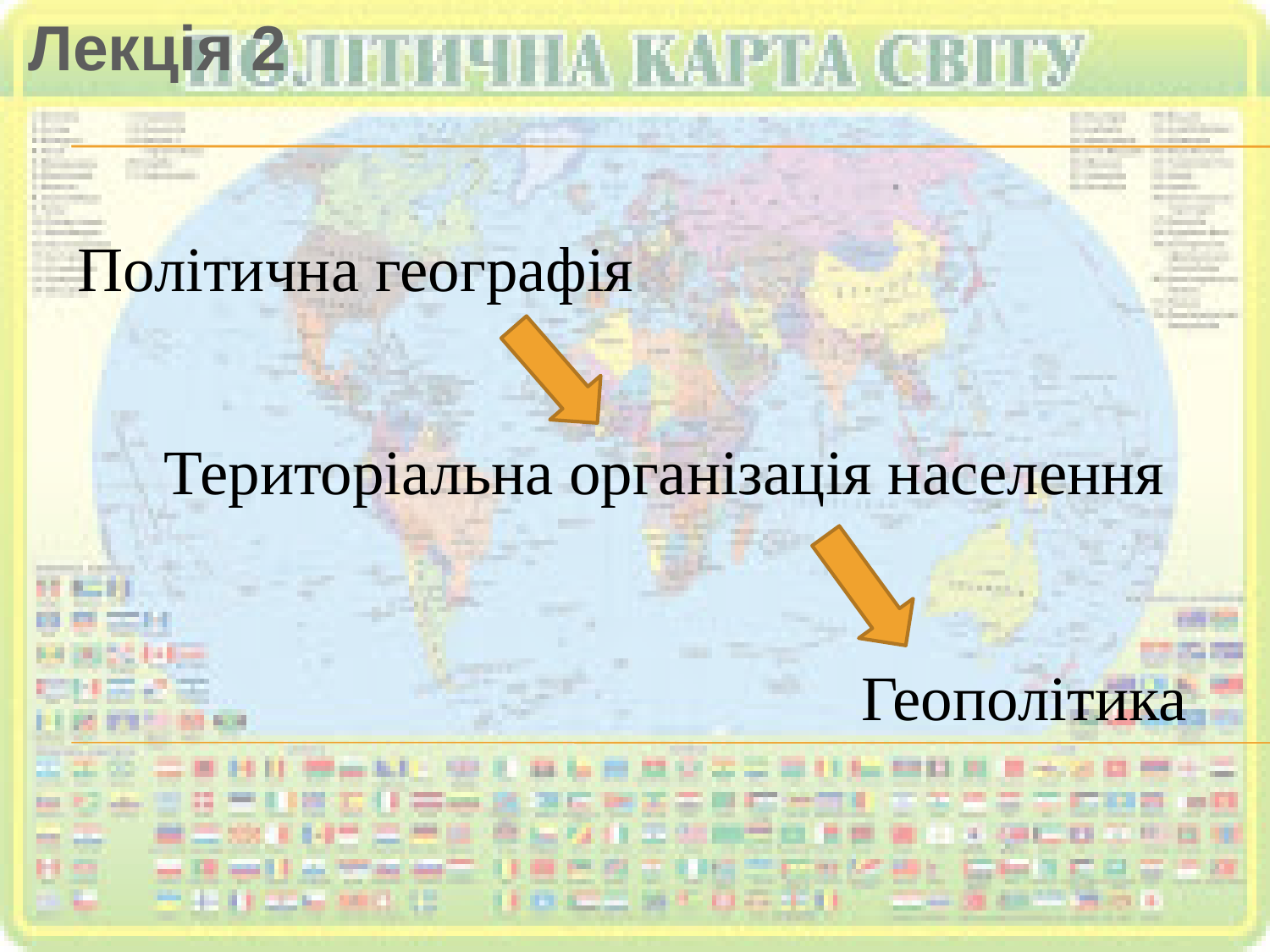

Лекція 2
Політична географія

Територіальна організація населення

Геополітика